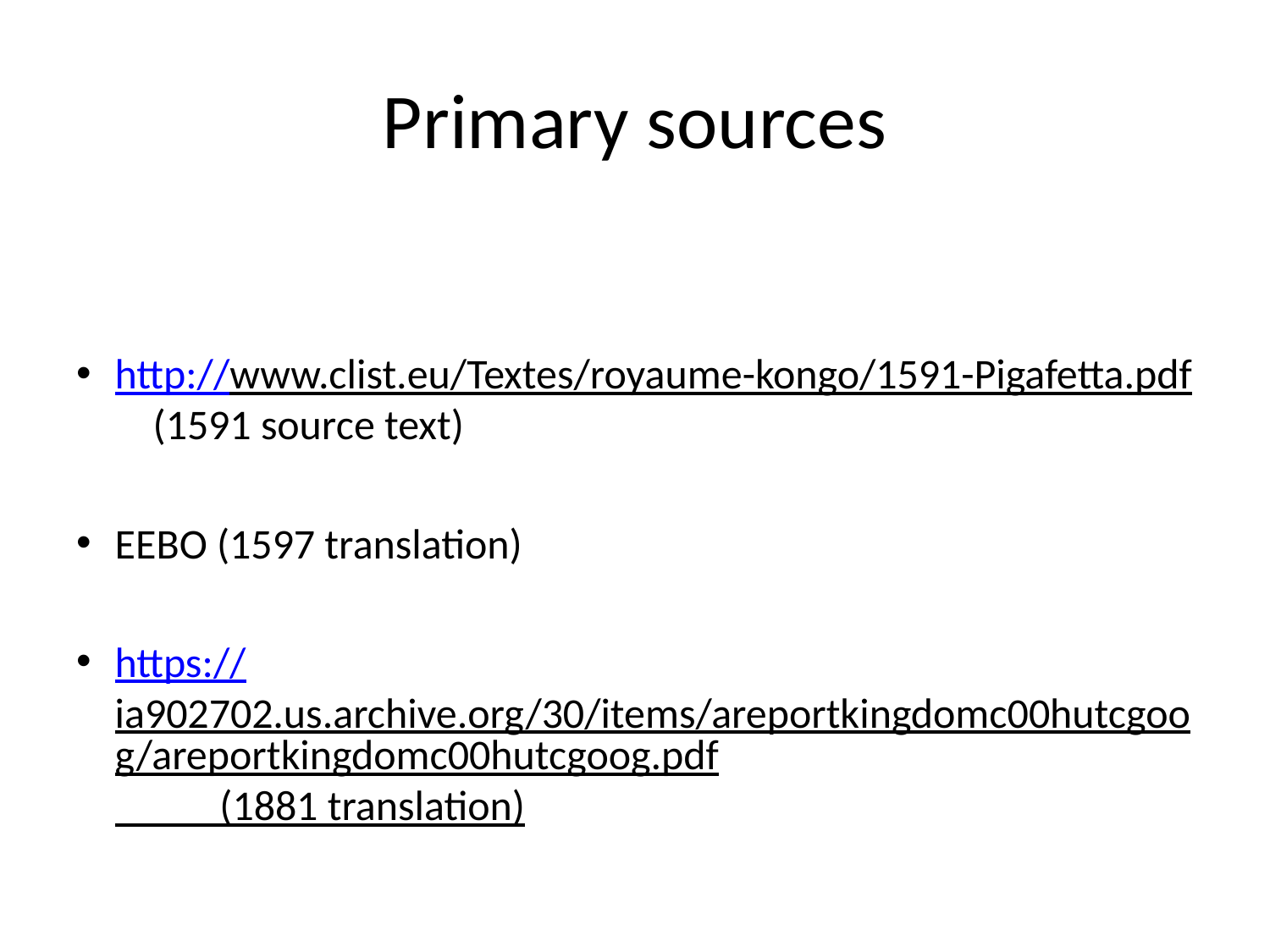

# Primary sources

http://www.clist.eu/Textes/royaume-kongo/1591-Pigafetta.pdf     (1591 source text)

EEBO (1597 translation)

https://ia902702.us.archive.org/30/items/areportkingdomc00hutcgoog/areportkingdomc00hutcgoog.pdf           (1881 translation)